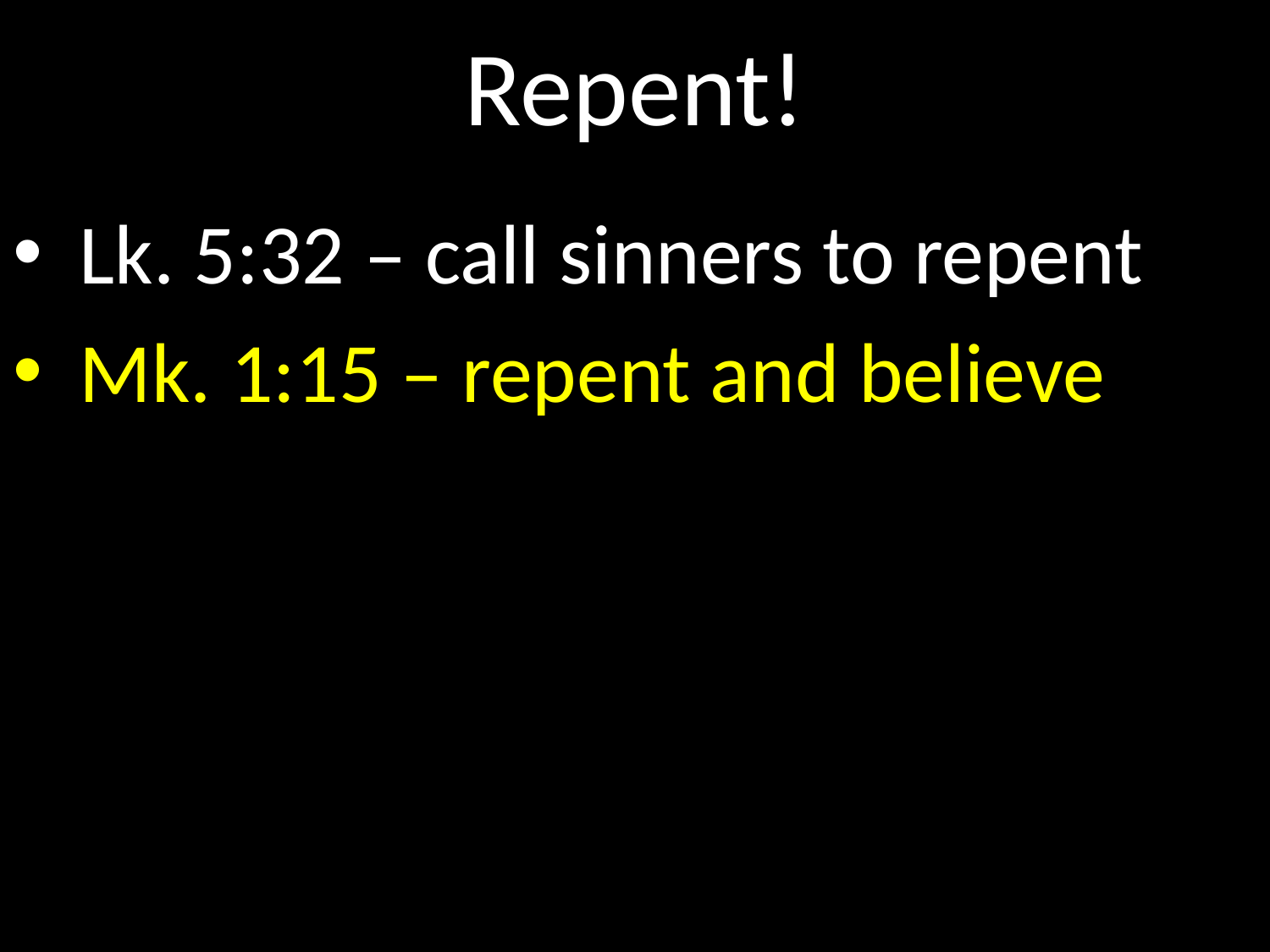

# Repent!
GOD
 Lk. 5:32 – call sinners to repent
 Mk. 1:15 – repent and believe
GOD